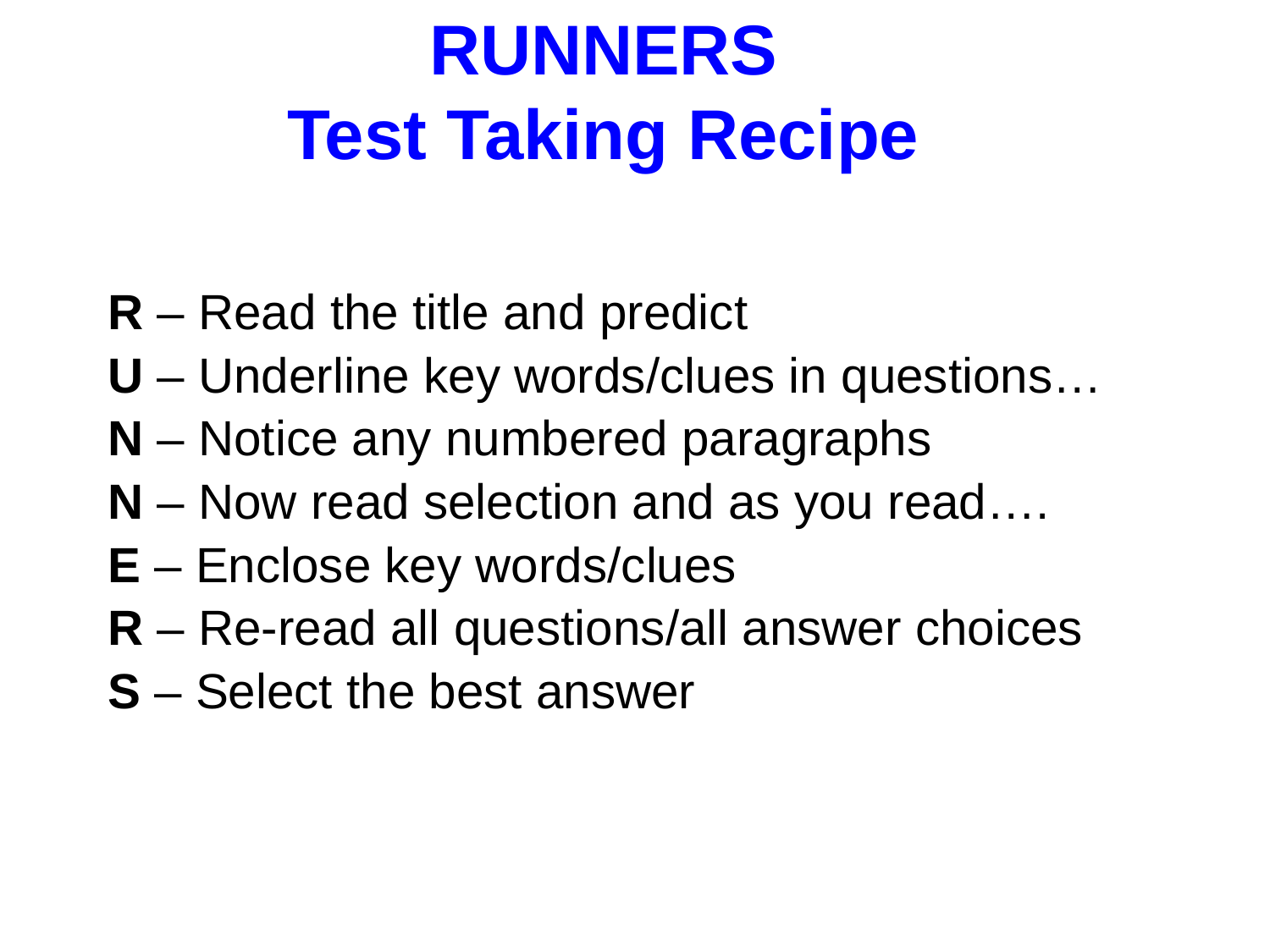

RUNNERS
Test Taking Recipe

R – Read the title and predict
U – Underline key words/clues in questions…
N – Notice any numbered paragraphs
N – Now read selection and as you read….
E – Enclose key words/clues
R – Re-read all questions/all answer choices
S – Select the best answer